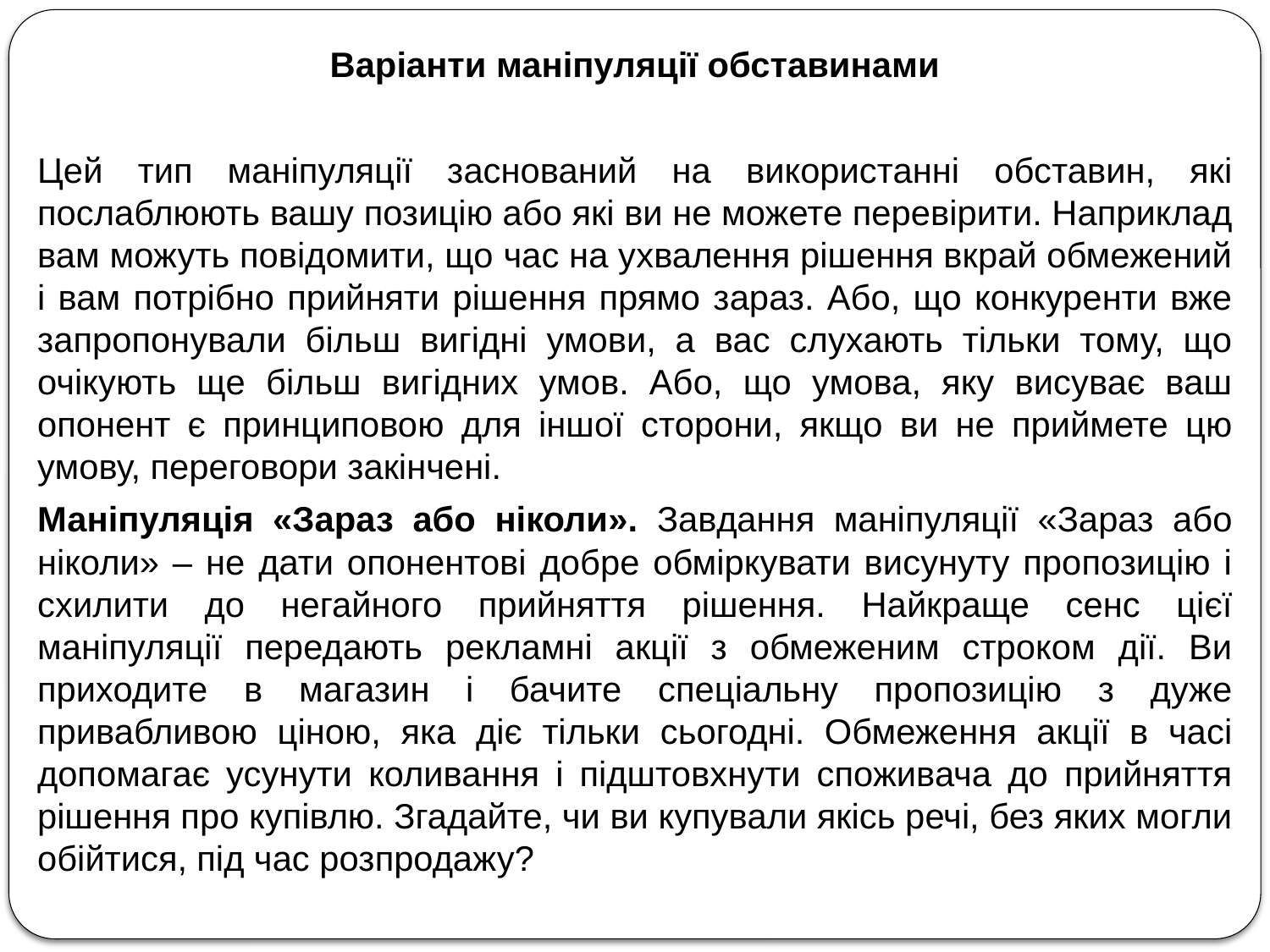

Варіанти маніпуляції обставинами

Цей тип маніпуляції заснований на використанні обставин, які послаблюють вашу позицію або які ви не можете перевірити. Наприклад вам можуть повідомити, що час на ухвалення рішення вкрай обмежений і вам потрібно прийняти рішення прямо зараз. Або, що конкуренти вже запропонували більш вигідні умови, а вас слухають тільки тому, що очікують ще більш вигідних умов. Або, що умова, яку висуває ваш опонент є принциповою для іншої сторони, якщо ви не приймете цю умову, переговори закінчені.
Маніпуляція «Зараз або ніколи». Завдання маніпуляції «Зараз або ніколи» – не дати опонентові добре обміркувати висунуту пропозицію і схилити до негайного прийняття рішення. Найкраще сенс цієї маніпуляції передають рекламні акції з обмеженим строком дії. Ви приходите в магазин і бачите спеціальну пропозицію з дуже привабливою ціною, яка діє тільки сьогодні. Обмеження акції в часі допомагає усунути коливання і підштовхнути споживача до прийняття рішення про купівлю. Згадайте, чи ви купували якісь речі, без яких могли обійтися, під час розпродажу?